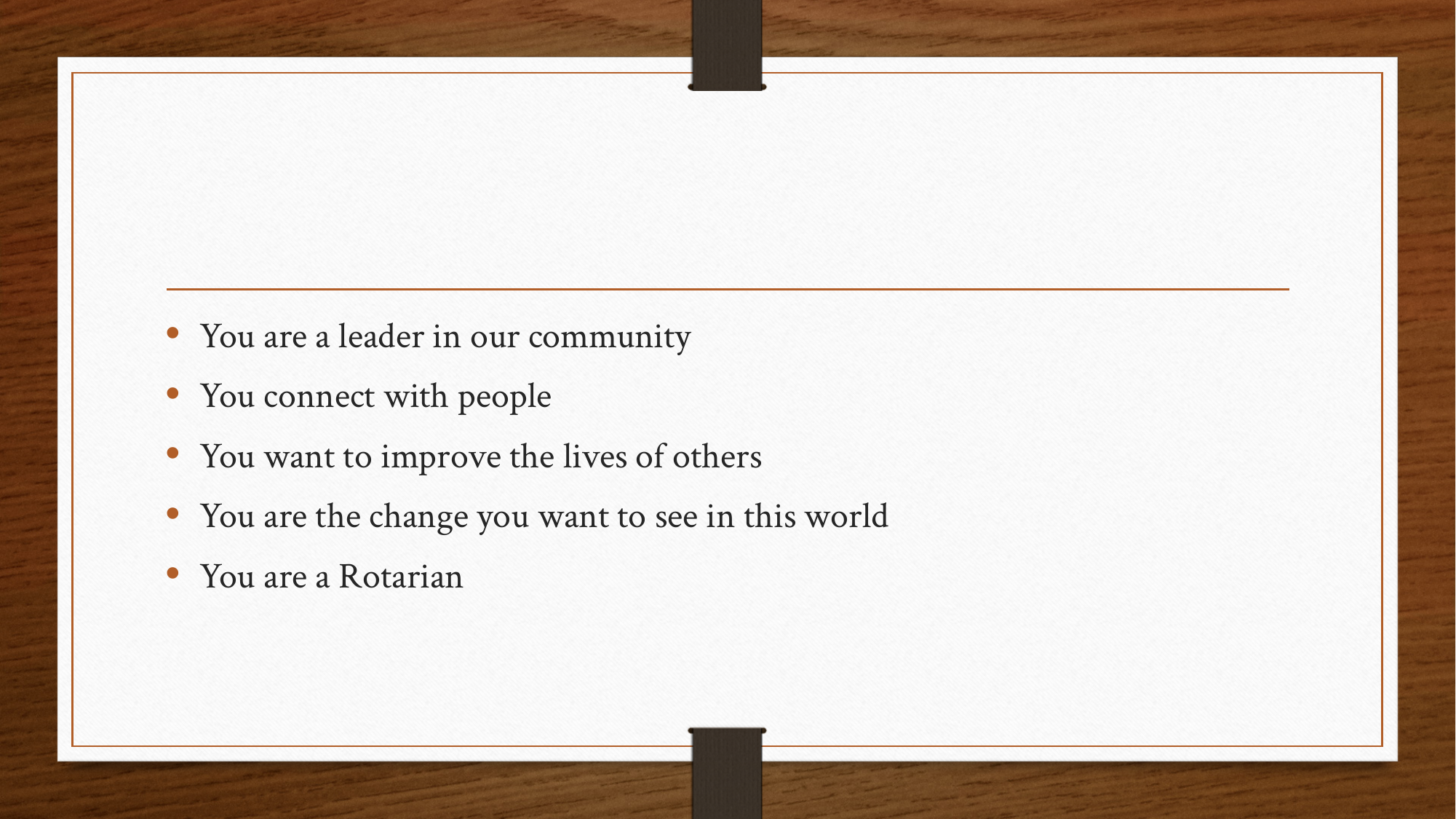

#
You are a leader in our community
You connect with people
You want to improve the lives of others
You are the change you want to see in this world
You are a Rotarian